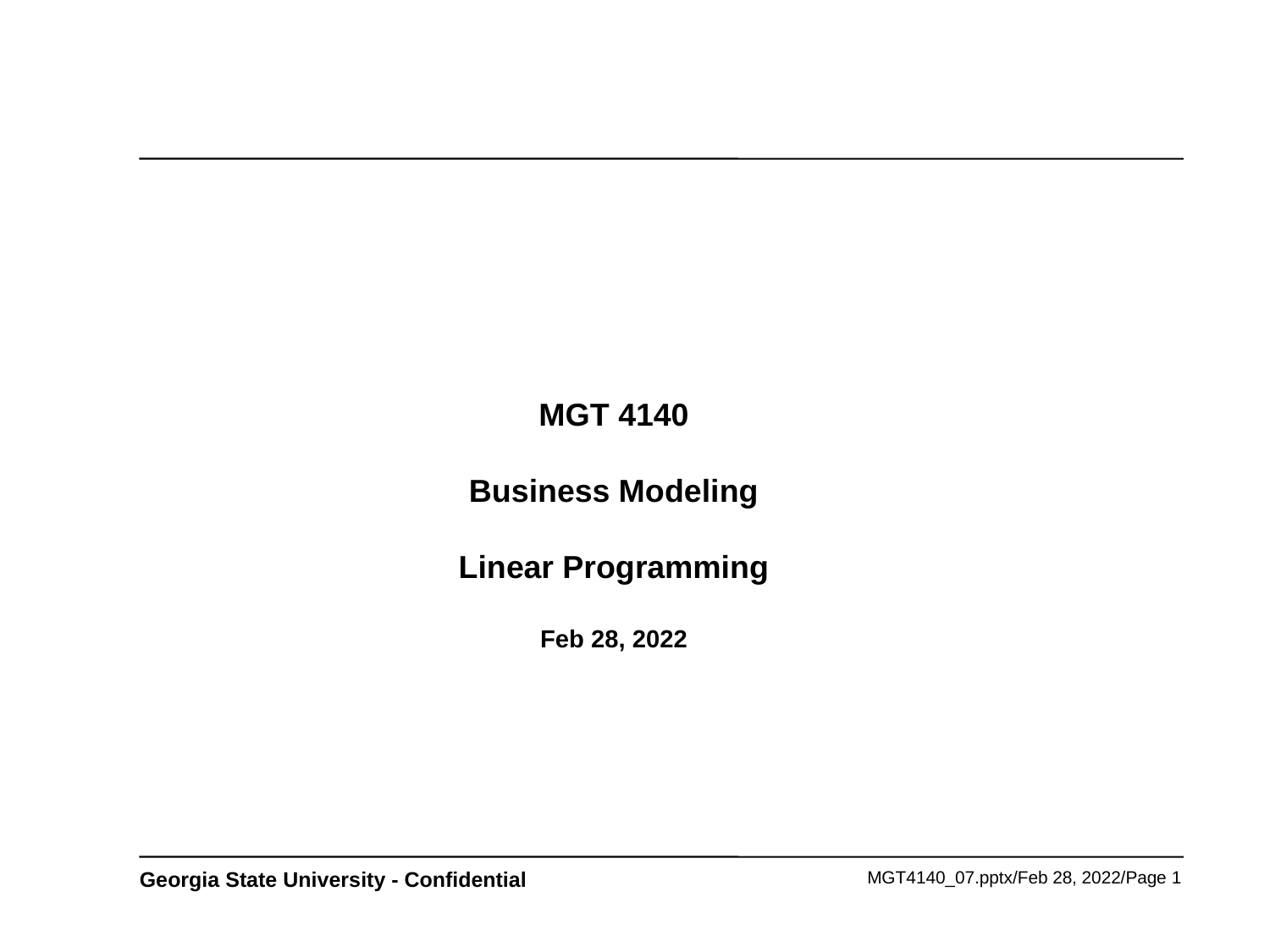

# MGT 4140 Business Modeling Linear Programming Feb 28, 2022